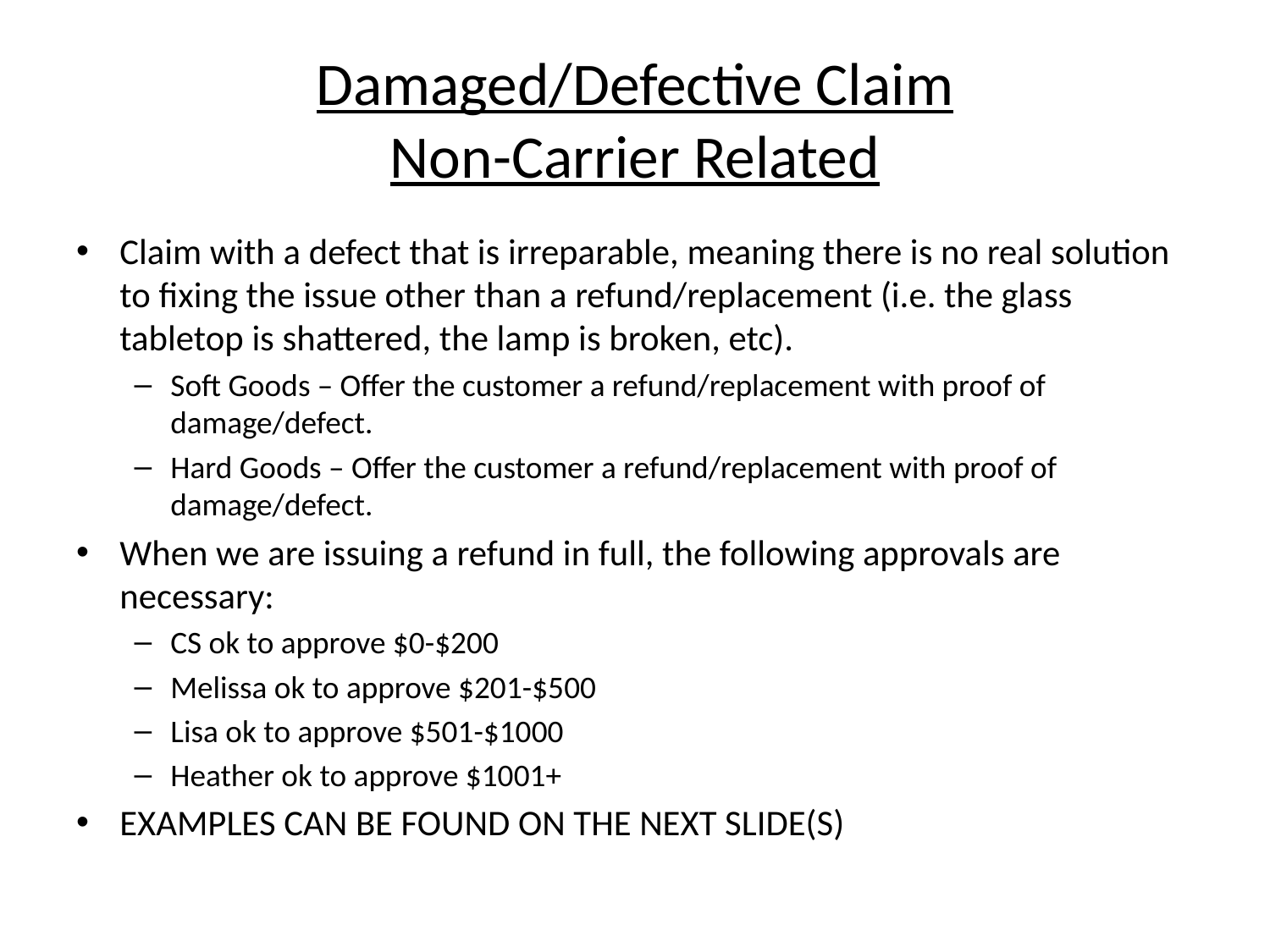

# Damaged/Defective Claim Non-Carrier Related
Claim with a defect that is irreparable, meaning there is no real solution to fixing the issue other than a refund/replacement (i.e. the glass tabletop is shattered, the lamp is broken, etc).
Soft Goods – Offer the customer a refund/replacement with proof of damage/defect.
Hard Goods – Offer the customer a refund/replacement with proof of damage/defect.
When we are issuing a refund in full, the following approvals are necessary:
CS ok to approve $0-$200
Melissa ok to approve $201-$500
Lisa ok to approve $501-$1000
Heather ok to approve $1001+
EXAMPLES CAN BE FOUND ON THE NEXT SLIDE(S)